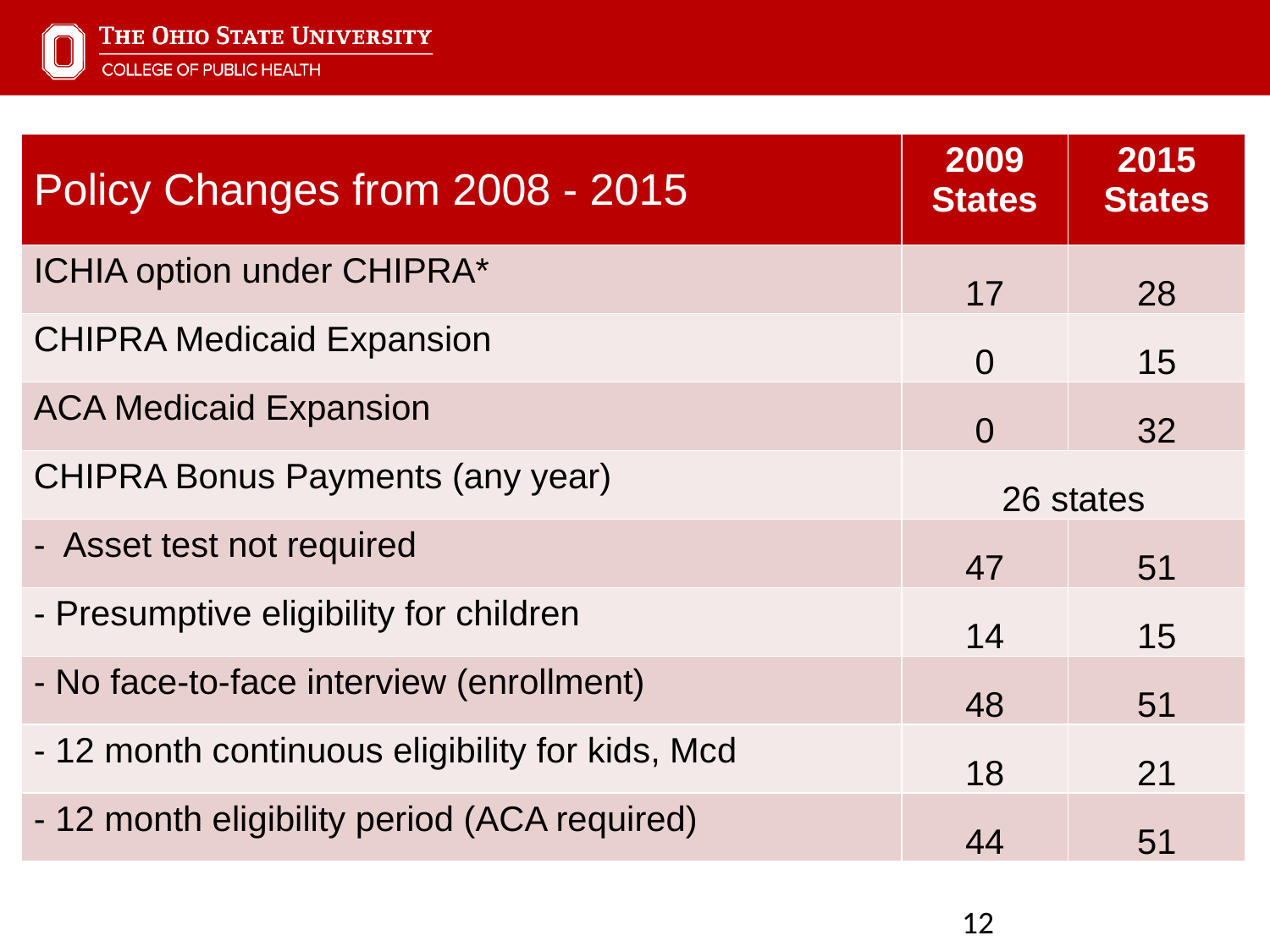

| Policy Changes from 2008 - 2015 | 2009 States | 2015 States |
| --- | --- | --- |
| ICHIA option under CHIPRA\* | 17 | 28 |
| CHIPRA Medicaid Expansion | 0 | 15 |
| ACA Medicaid Expansion | 0 | 32 |
| CHIPRA Bonus Payments (any year) | 26 states |  |
| - Asset test not required | 47 | 51 |
| - Presumptive eligibility for children | 14 | 15 |
| - No face-to-face interview (enrollment) | 48 | 51 |
| - 12 month continuous eligibility for kids, Mcd | 18 | 21 |
| - 12 month eligibility period (ACA required) | 44 | 51 |

12